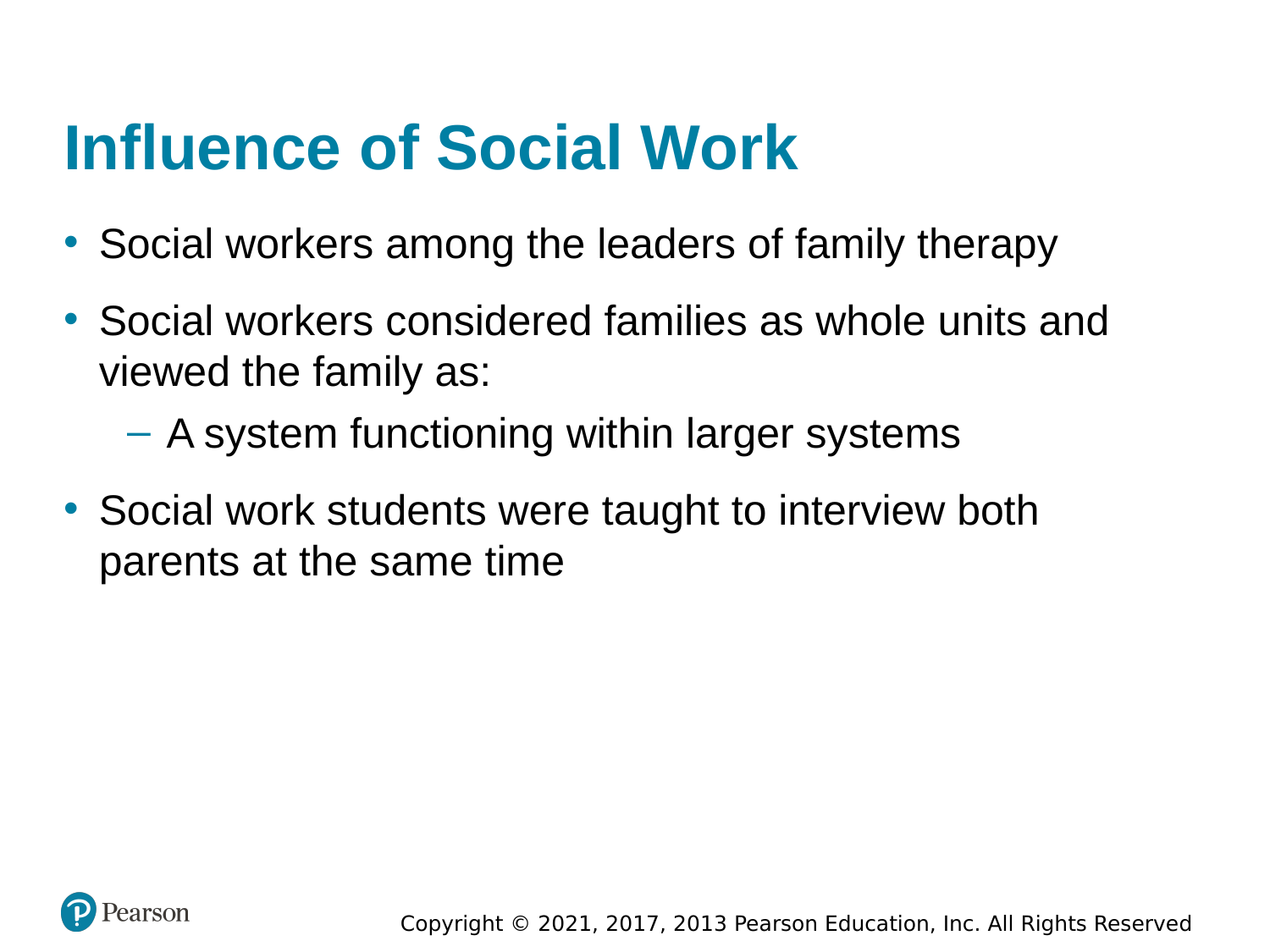

# Influence of Social Work
Social workers among the leaders of family therapy
Social workers considered families as whole units and viewed the family as:
A system functioning within larger systems
Social work students were taught to interview both parents at the same time